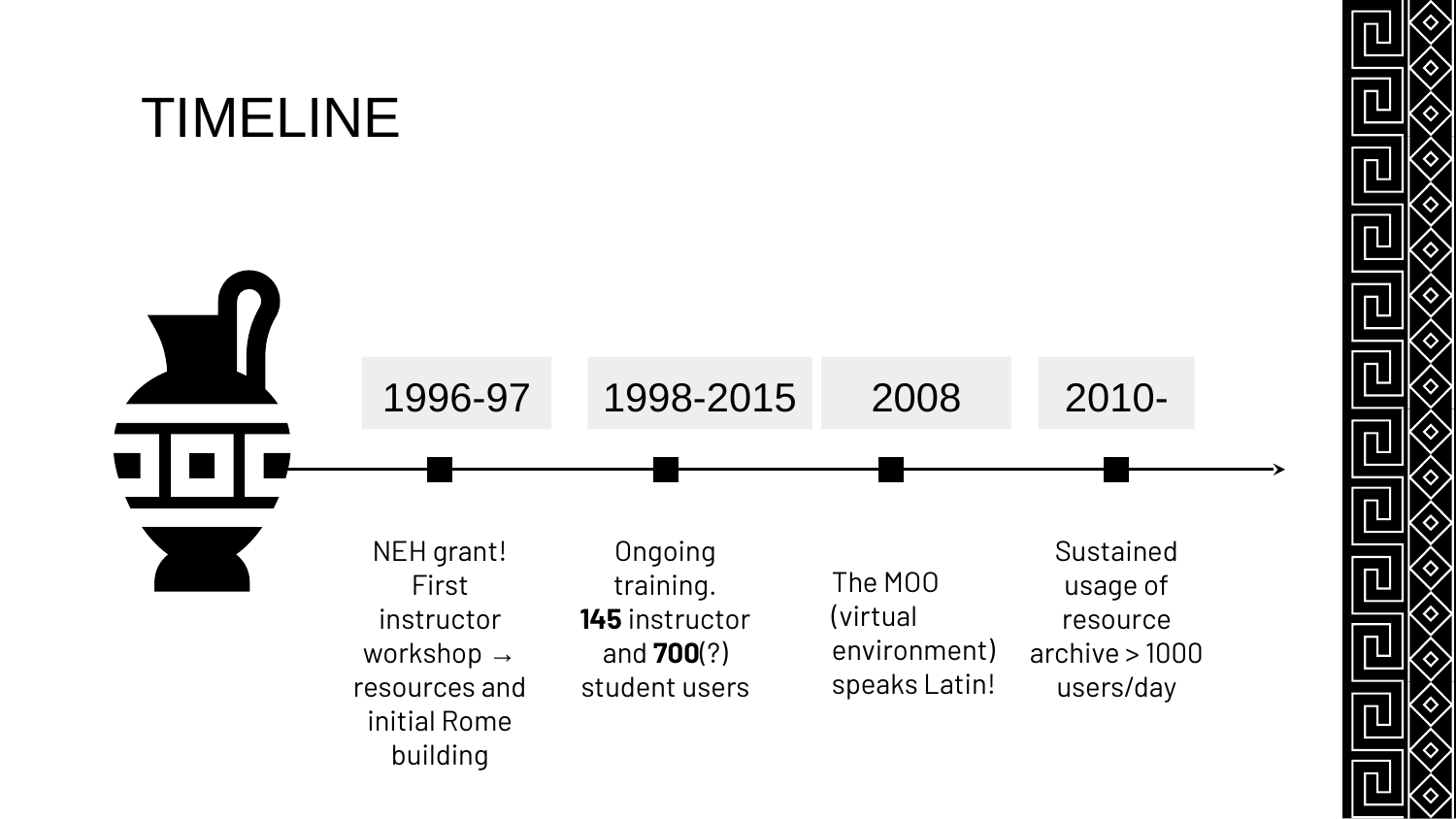

# TIMELINE

1996-97
1998-2015
2008
2010-

NEH grant! First instructor workshop → resources and initial Rome building
Ongoing training.
145 instructor and 700(?) student users

Sustained usage of resource archive > 1000 users/day
The MOO (virtual environment)speaks Latin!